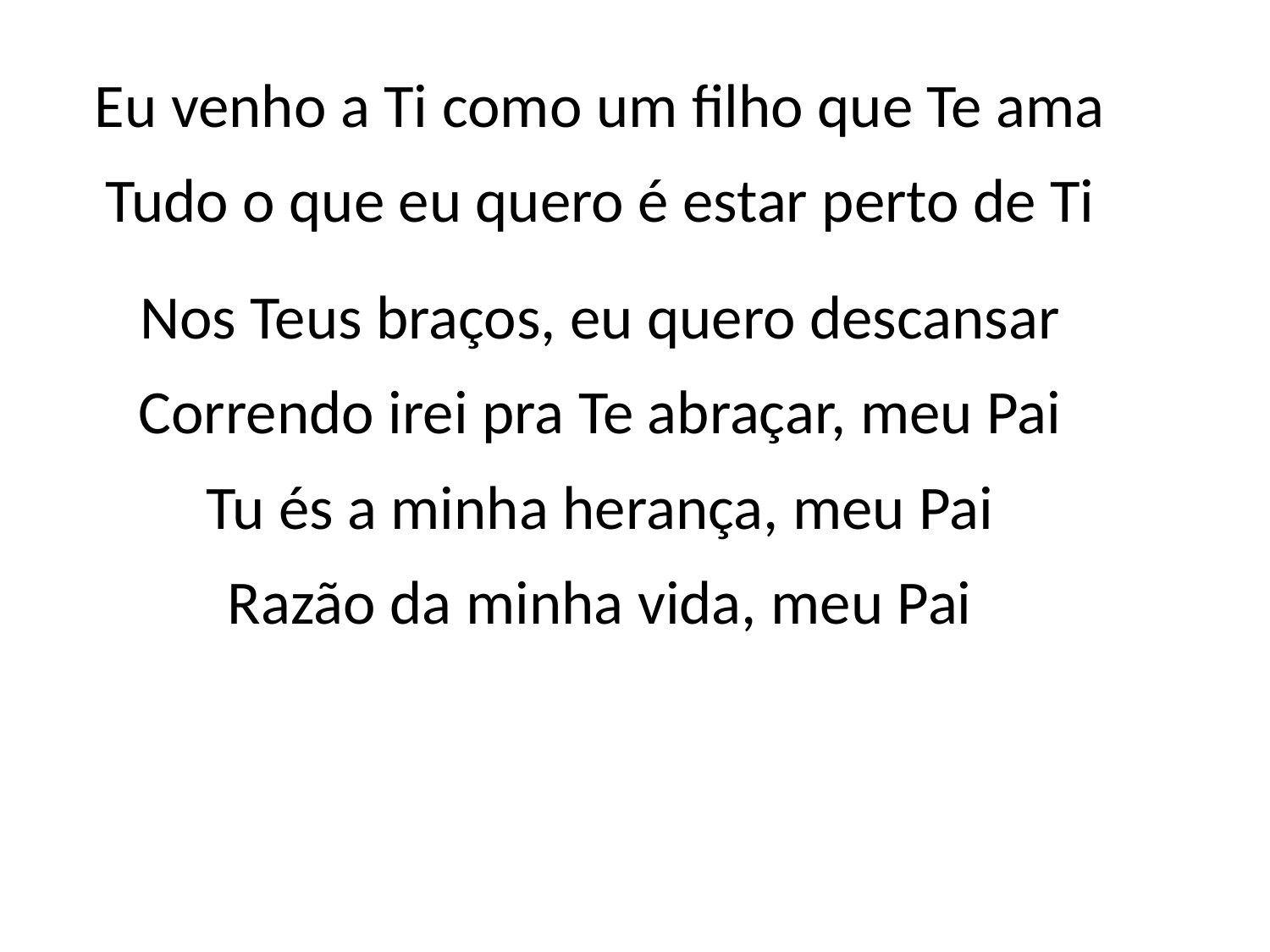

Eu venho a Ti como um filho que Te ama

Tudo o que eu quero é estar perto de Ti

Nos Teus braços, eu quero descansar

Correndo irei pra Te abraçar, meu Pai

Tu és a minha herança, meu Pai

Razão da minha vida, meu Pai
#